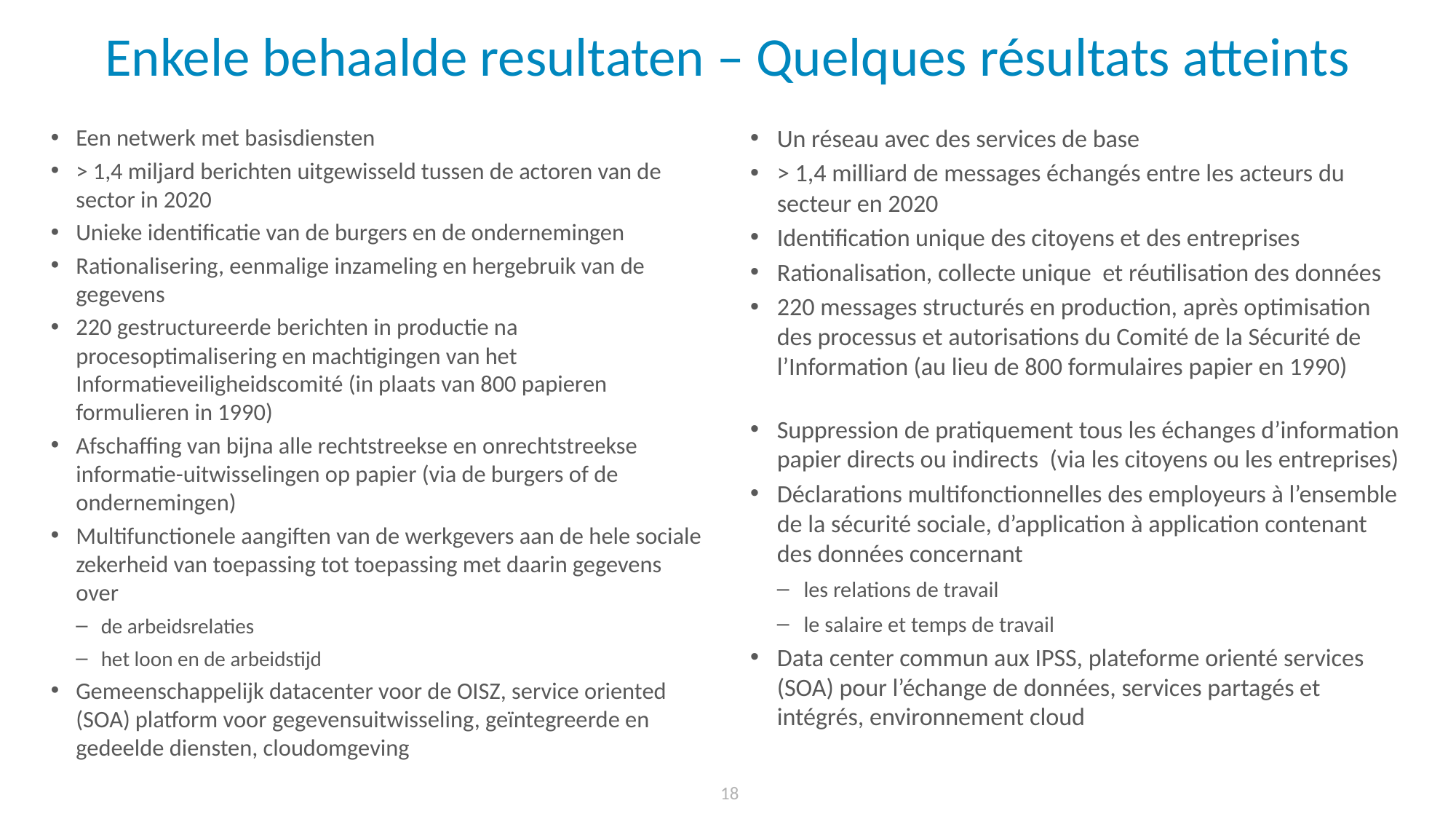

# Enkele behaalde resultaten – Quelques résultats atteints
Een netwerk met basisdiensten
> 1,4 miljard berichten uitgewisseld tussen de actoren van de sector in 2020
Unieke identificatie van de burgers en de ondernemingen
Rationalisering, eenmalige inzameling en hergebruik van de gegevens
220 gestructureerde berichten in productie na procesoptimalisering en machtigingen van het Informatieveiligheidscomité (in plaats van 800 papieren formulieren in 1990)
Afschaffing van bijna alle rechtstreekse en onrechtstreekse informatie-uitwisselingen op papier (via de burgers of de ondernemingen)
Multifunctionele aangiften van de werkgevers aan de hele sociale zekerheid van toepassing tot toepassing met daarin gegevens over
de arbeidsrelaties
het loon en de arbeidstijd
Gemeenschappelijk datacenter voor de OISZ, service oriented (SOA) platform voor gegevensuitwisseling, geïntegreerde en gedeelde diensten, cloudomgeving

Un réseau avec des services de base
> 1,4 milliard de messages échangés entre les acteurs du secteur en 2020
Identification unique des citoyens et des entreprises
Rationalisation, collecte unique  et réutilisation des données
220 messages structurés en production, après optimisation des processus et autorisations du Comité de la Sécurité de l’Information (au lieu de 800 formulaires papier en 1990)
Suppression de pratiquement tous les échanges d’information papier directs ou indirects  (via les citoyens ou les entreprises)
Déclarations multifonctionnelles des employeurs à l’ensemble de la sécurité sociale, d’application à application contenant des données concernant
les relations de travail
le salaire et temps de travail
Data center commun aux IPSS, plateforme orienté services (SOA) pour l’échange de données, services partagés et intégrés, environnement cloud

18